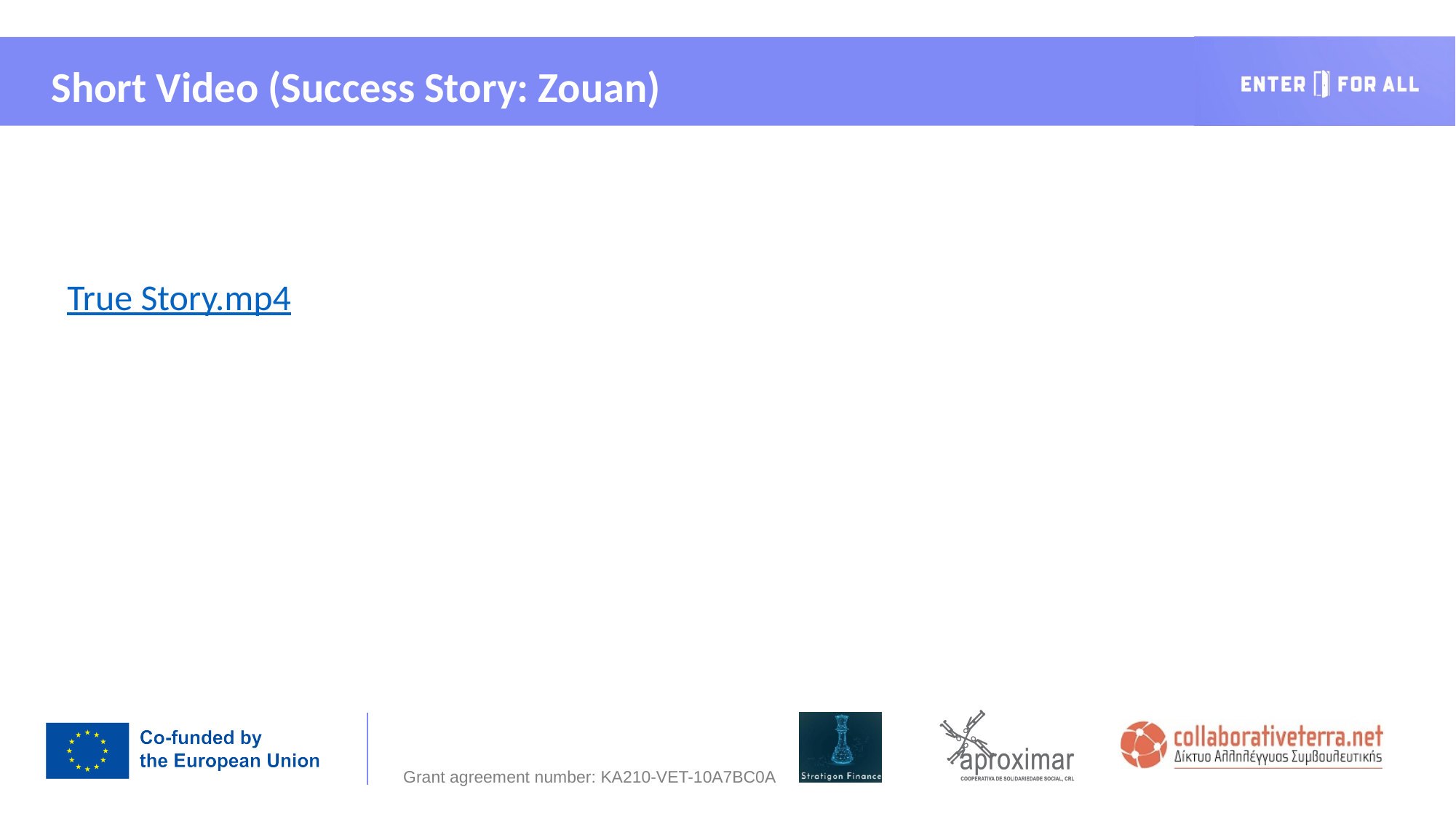

Short Video (Success Story: Zouan)

True Story.mp4